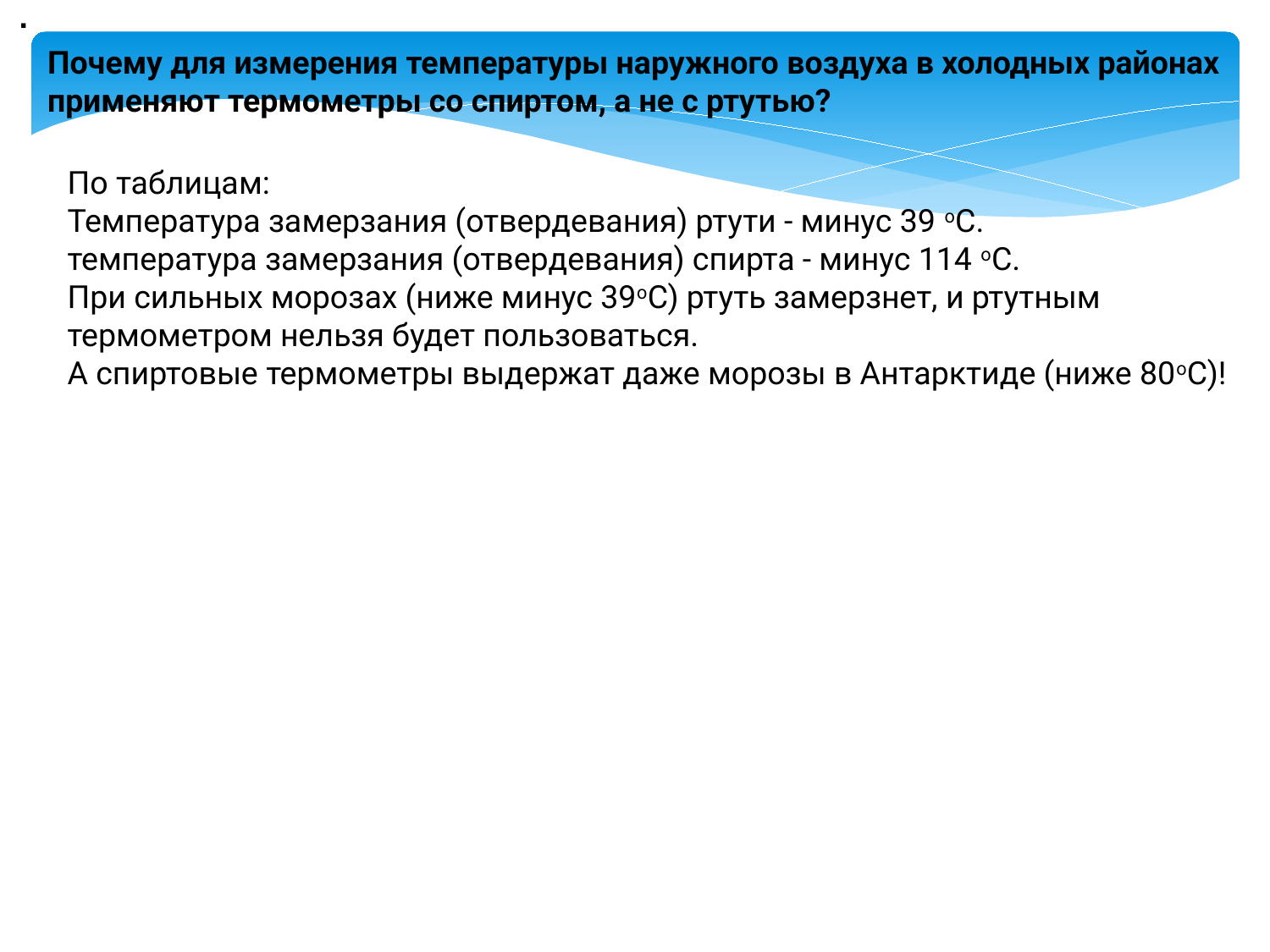

.
Почему для измерения температуры наружного воздуха в холодных районах применяют термометры со спиртом, а не с ртутью?
По таблицам:
Температура замерзания (отвердевания) ртути - минус 39 оС.
температура замерзания (отвердевания) спирта - минус 114 оС.
При сильных морозах (ниже минус 39оС) ртуть замерзнет, и ртутным термометром нельзя будет пользоваться.
А спиртовые термометры выдержат даже морозы в Антарктиде (ниже 80оС)!